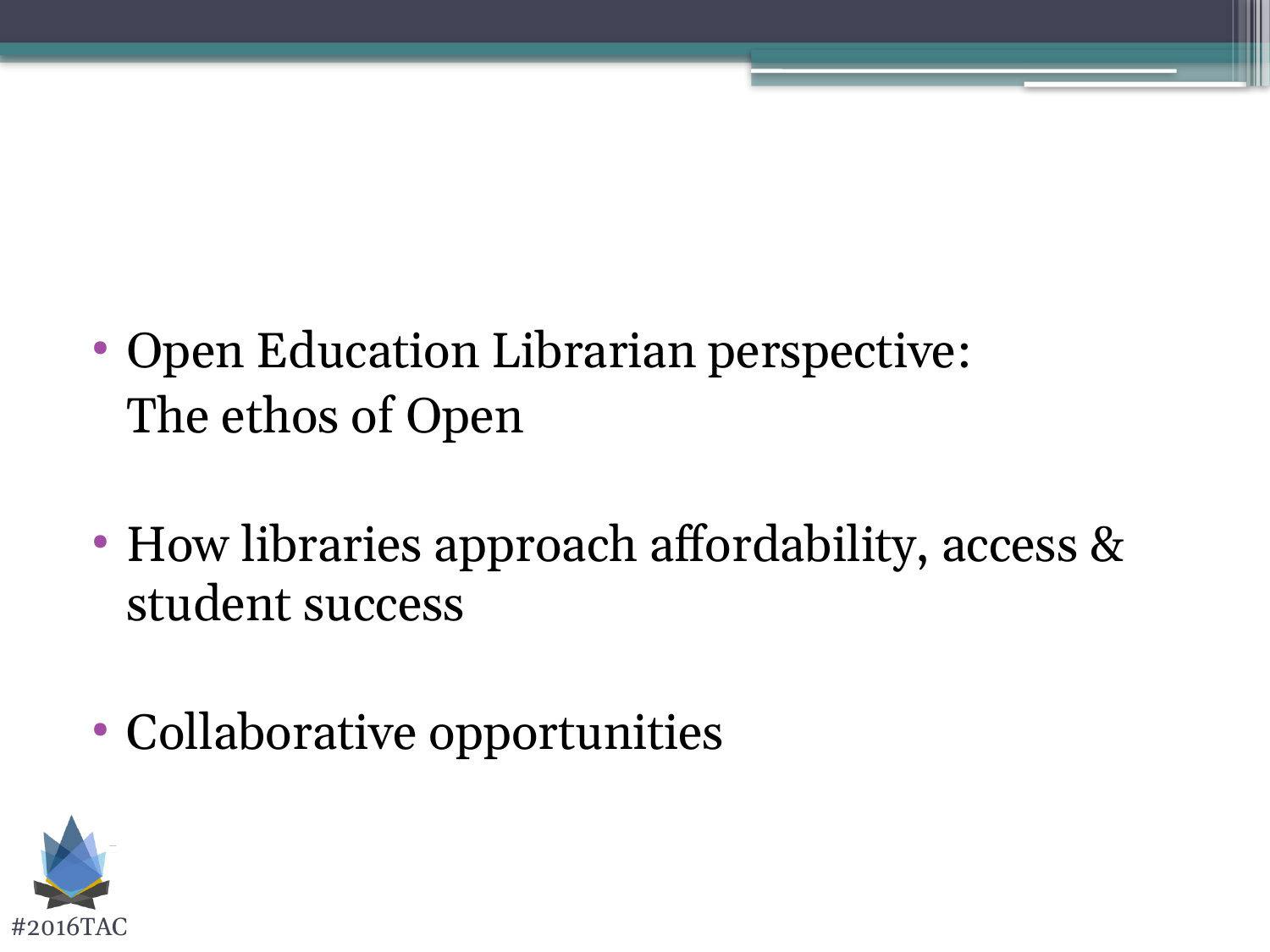

#
Open Education Librarian perspective:
   The ethos of Open

How libraries approach affordability, access & student success

Collaborative opportunities